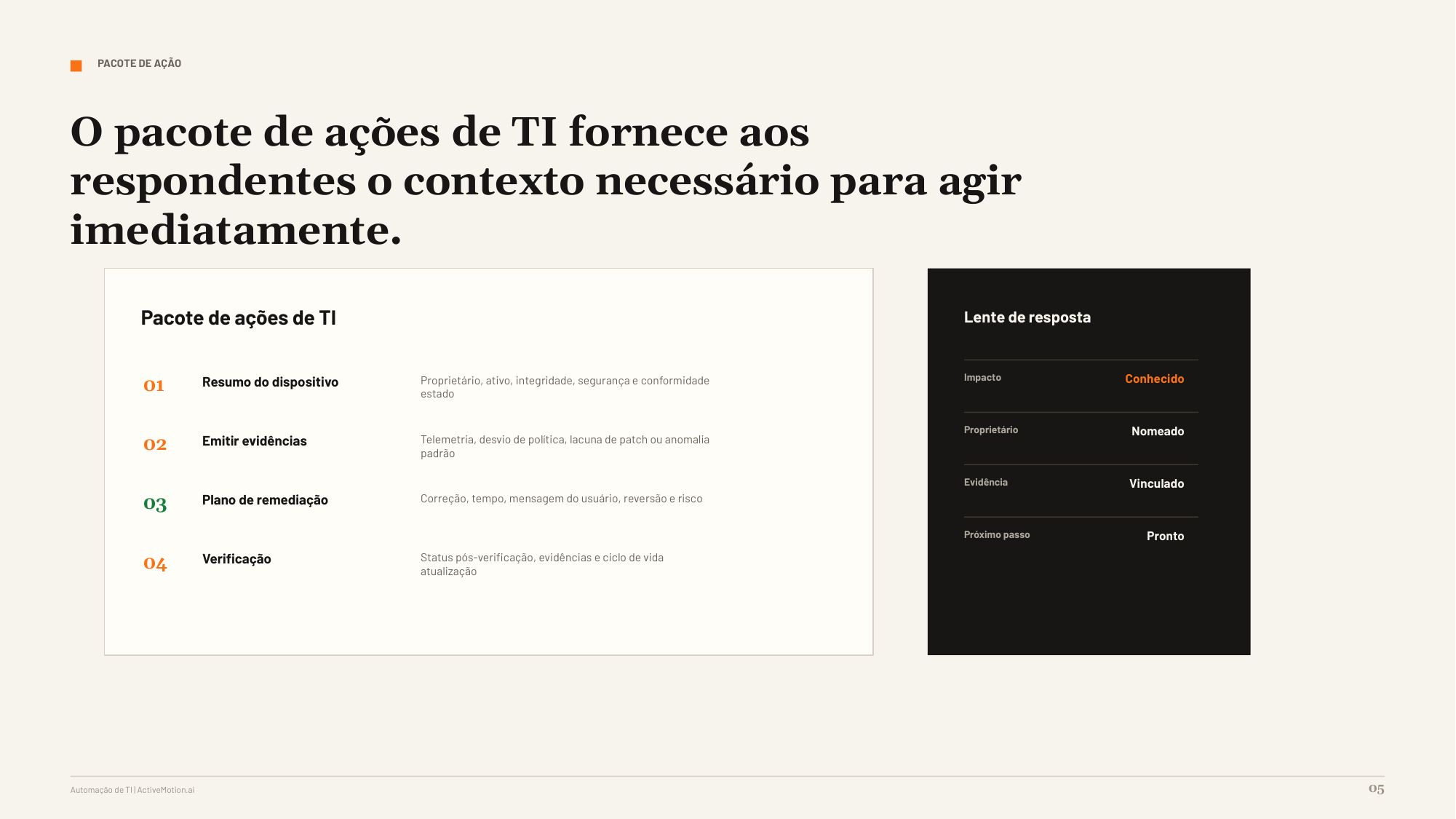

PACOTE DE AÇÃO

O pacote de ações de TI fornece aos respondentes o contexto necessário para agir imediatamente.

Pacote de ações de TI
Lente de resposta

Impacto
Conhecido
01
Resumo do dispositivo
Proprietário, ativo, integridade, segurança e conformidade
estado

Proprietário
Nomeado
02
Emitir evidências
Telemetria, desvio de política, lacuna de patch ou anomalia
padrão

Evidência
Vinculado
03
Plano de remediação
Correção, tempo, mensagem do usuário, reversão e risco

Próximo passo
Pronto
04
Verificação
Status pós-verificação, evidências e ciclo de vida
atualização

05
Automação de TI | ActiveMotion.ai